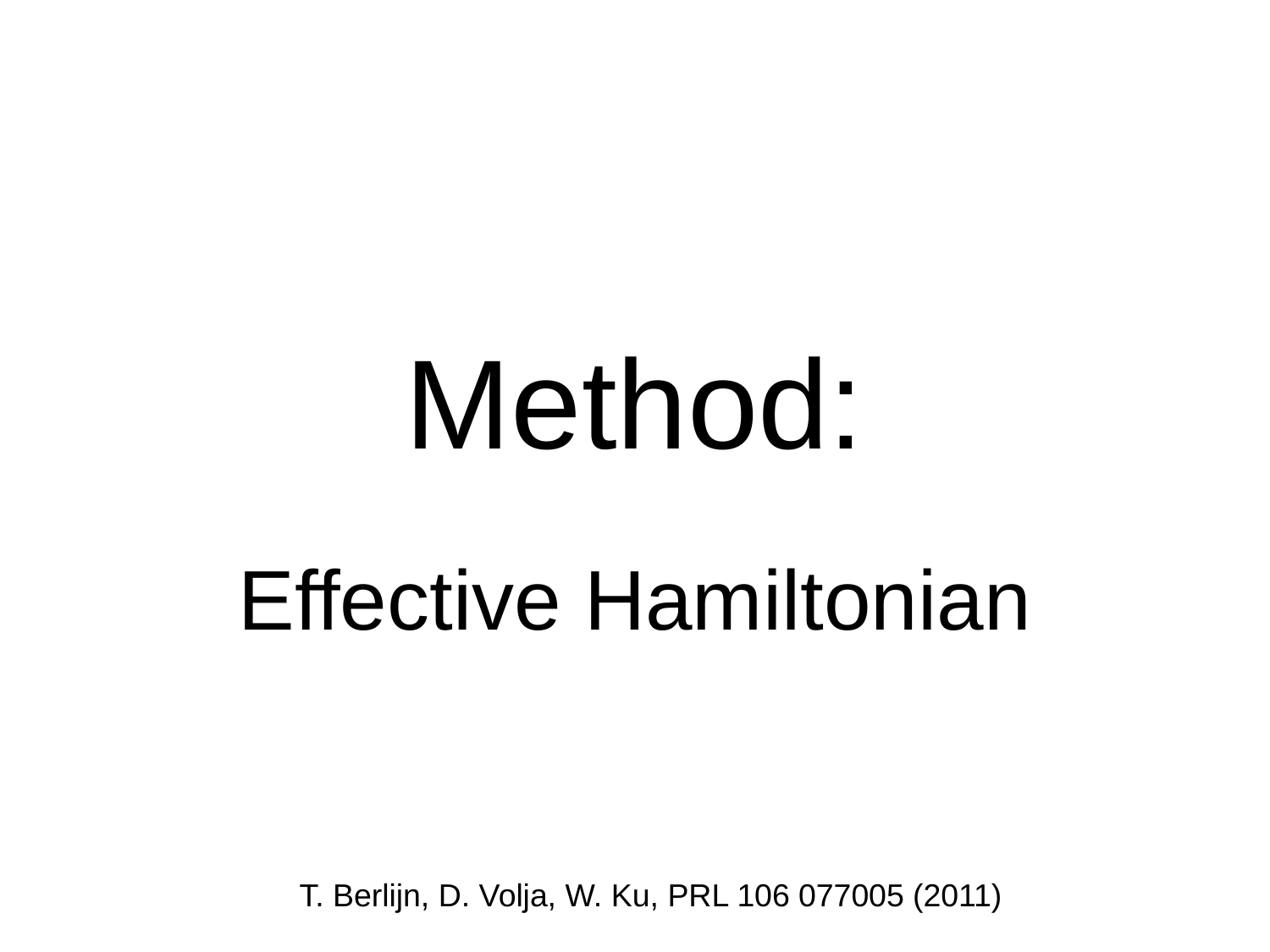

# Method:
Effective Hamiltonian
T. Berlijn, D. Volja, W. Ku, PRL 106 077005 (2011)